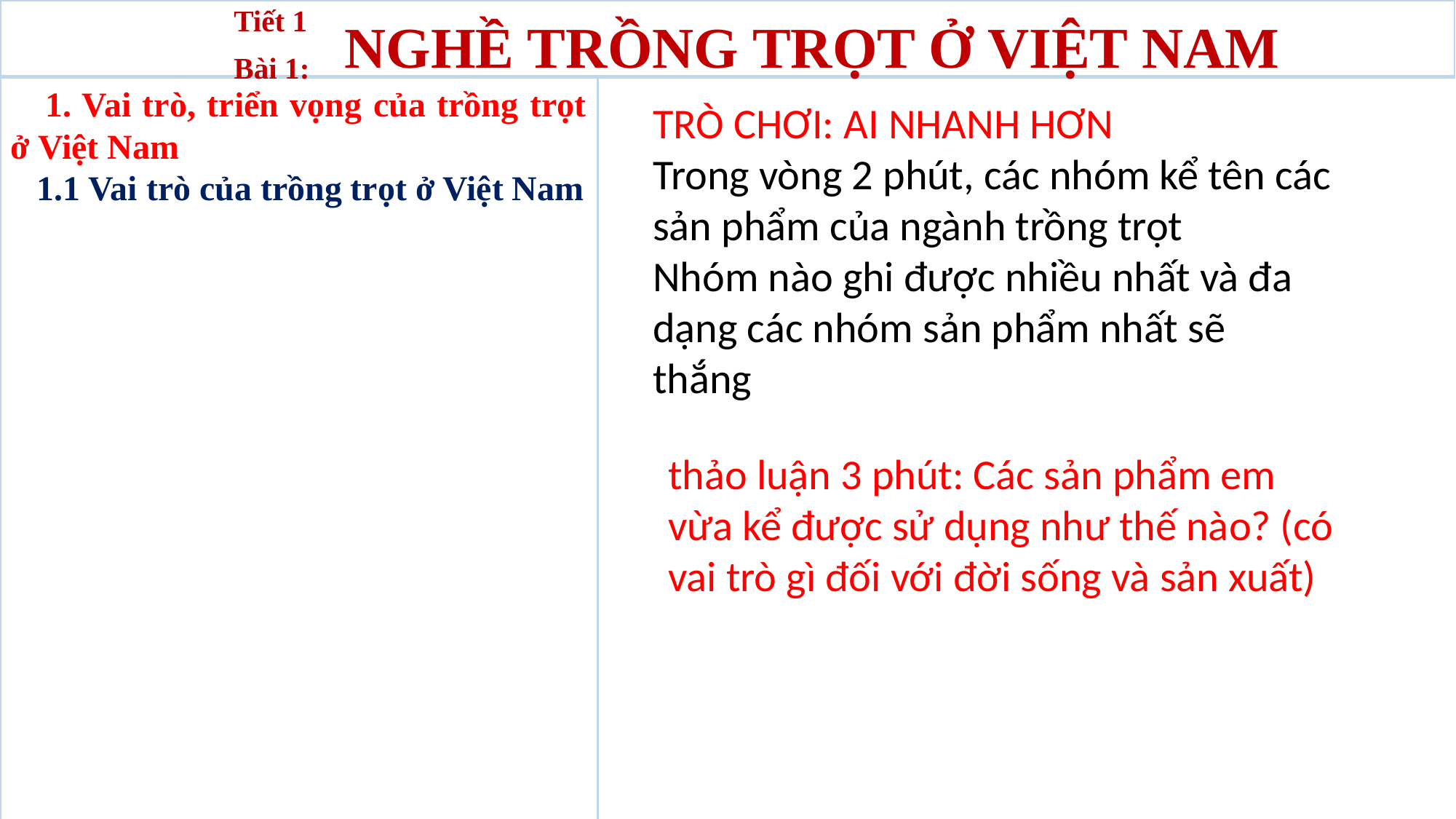

Tiết 1
Bài 1:
NGHỀ TRỒNG TRỌT Ở VIỆT NAM
   1. Vai trò, triển vọng của trồng trọt ở Việt Nam
   1.1 Vai trò của trồng trọt ở Việt Nam

TRÒ CHƠI: AI NHANH HƠN
Trong vòng 2 phút, các nhóm kể tên các sản phẩm của ngành trồng trọt
Nhóm nào ghi được nhiều nhất và đa dạng các nhóm sản phẩm nhất sẽ thắng
thảo luận 3 phút: Các sản phẩm em vừa kể được sử dụng như thế nào? (có vai trò gì đối với đời sống và sản xuất)